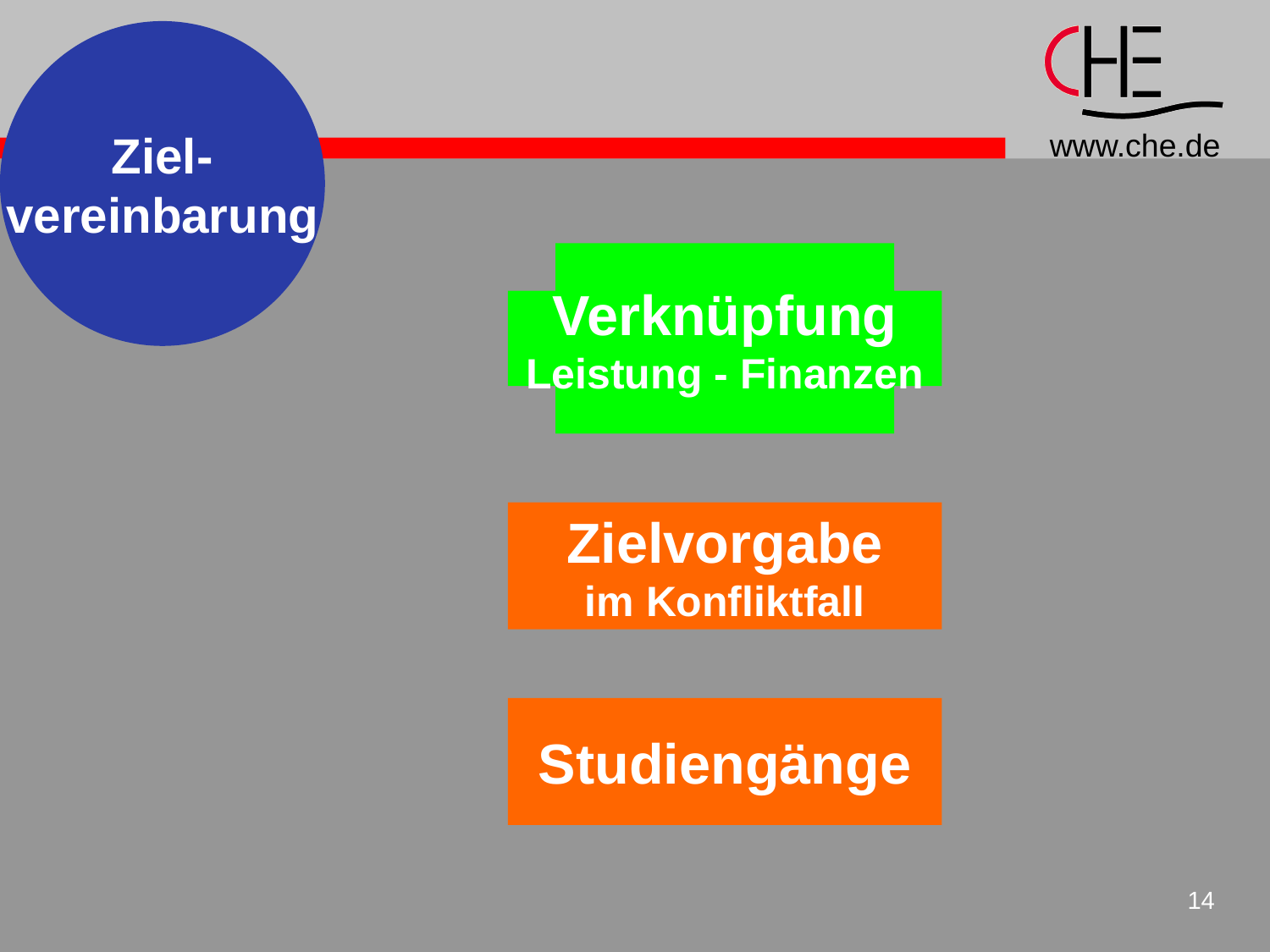

Ziel-
vereinbarung

Verknüpfung
Leistung - Finanzen
Zielvorgabe
im Konfliktfall
Studiengänge
14